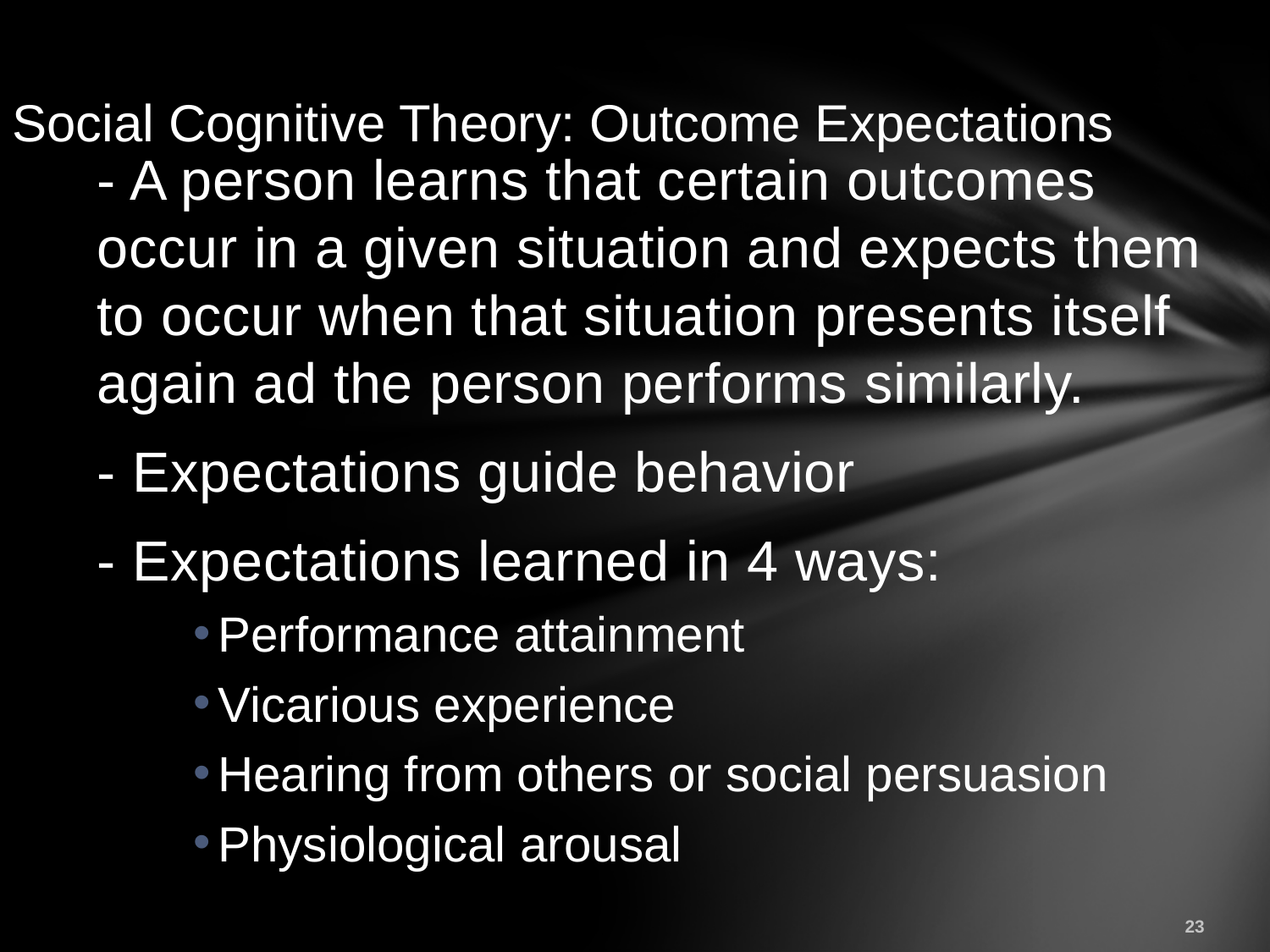

# Social Cognitive Theory: Outcome Expectations
- A person learns that certain outcomes occur in a given situation and expects them to occur when that situation presents itself again ad the person performs similarly.
- Expectations guide behavior
- Expectations learned in 4 ways:
Performance attainment
Vicarious experience
Hearing from others or social persuasion
Physiological arousal
23